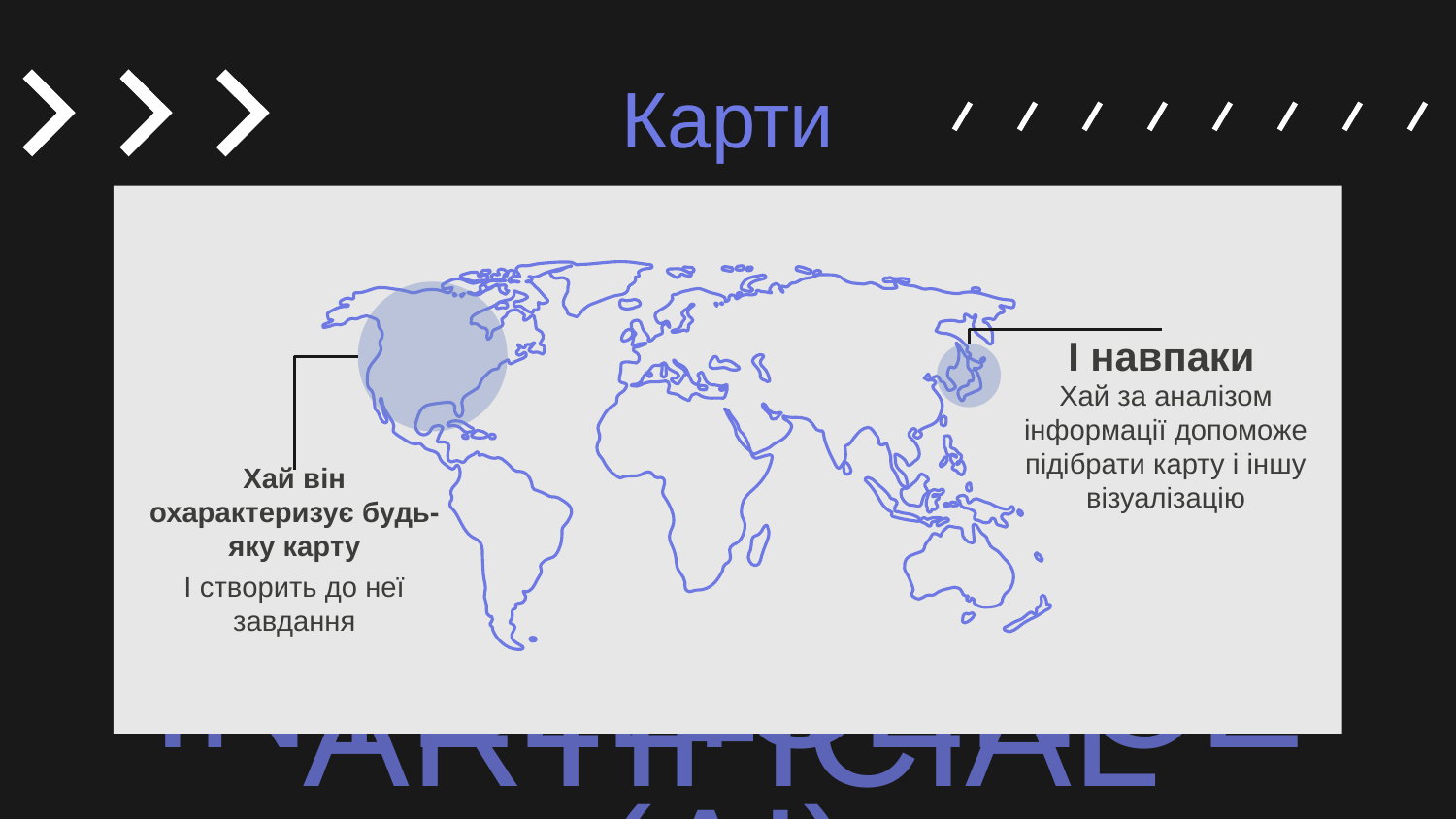

# Карти

І навпаки

Хай за аналізом інформації допоможе підібрати карту і іншу візуалізацію
Хай він охарактеризує будь-яку карту
І створить до неї завдання